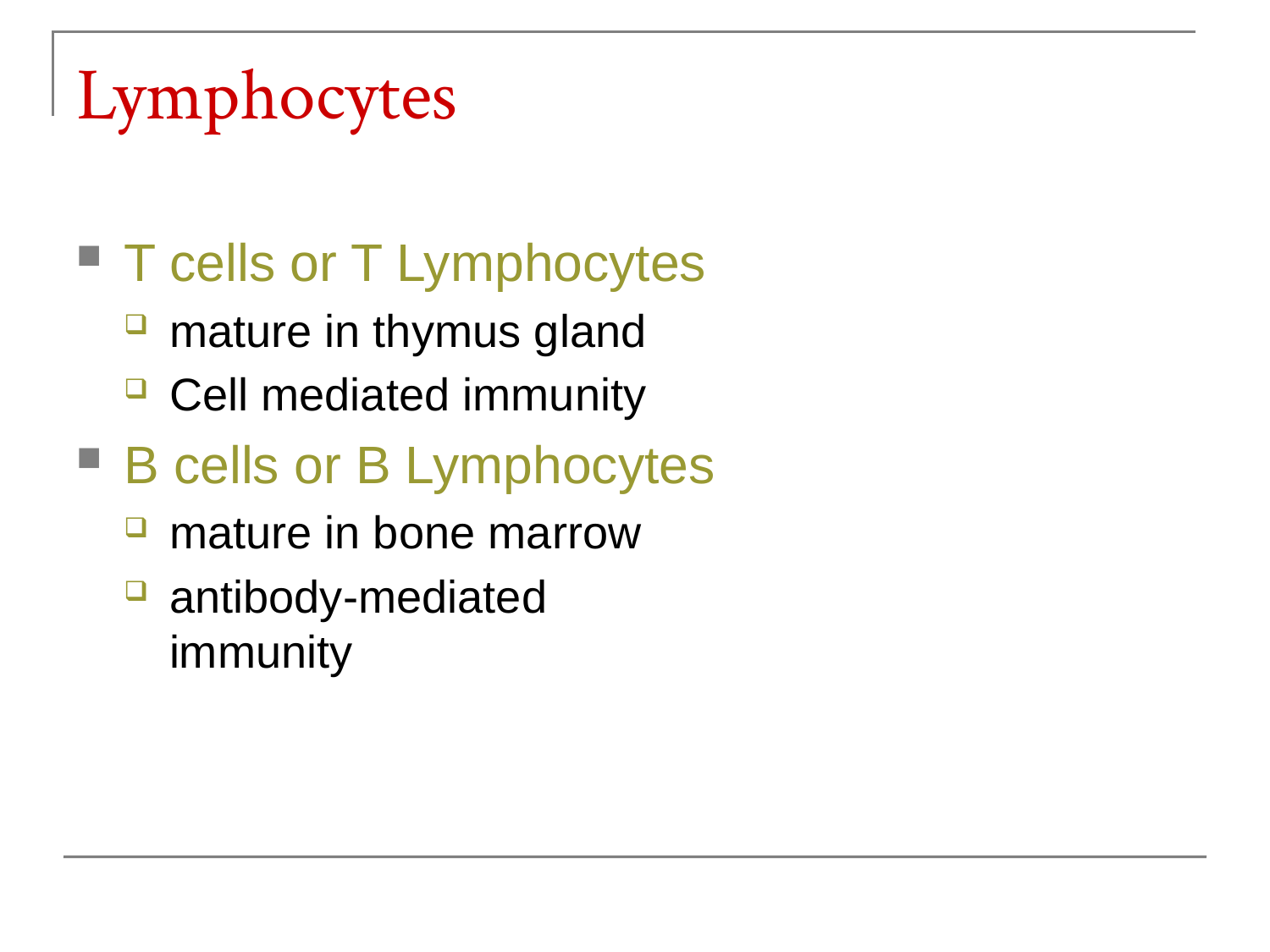

# Lymphocytes
T cells or T Lymphocytes
mature in thymus gland
Cell mediated immunity
B cells or B Lymphocytes
mature in bone marrow
antibody-mediated
immunity